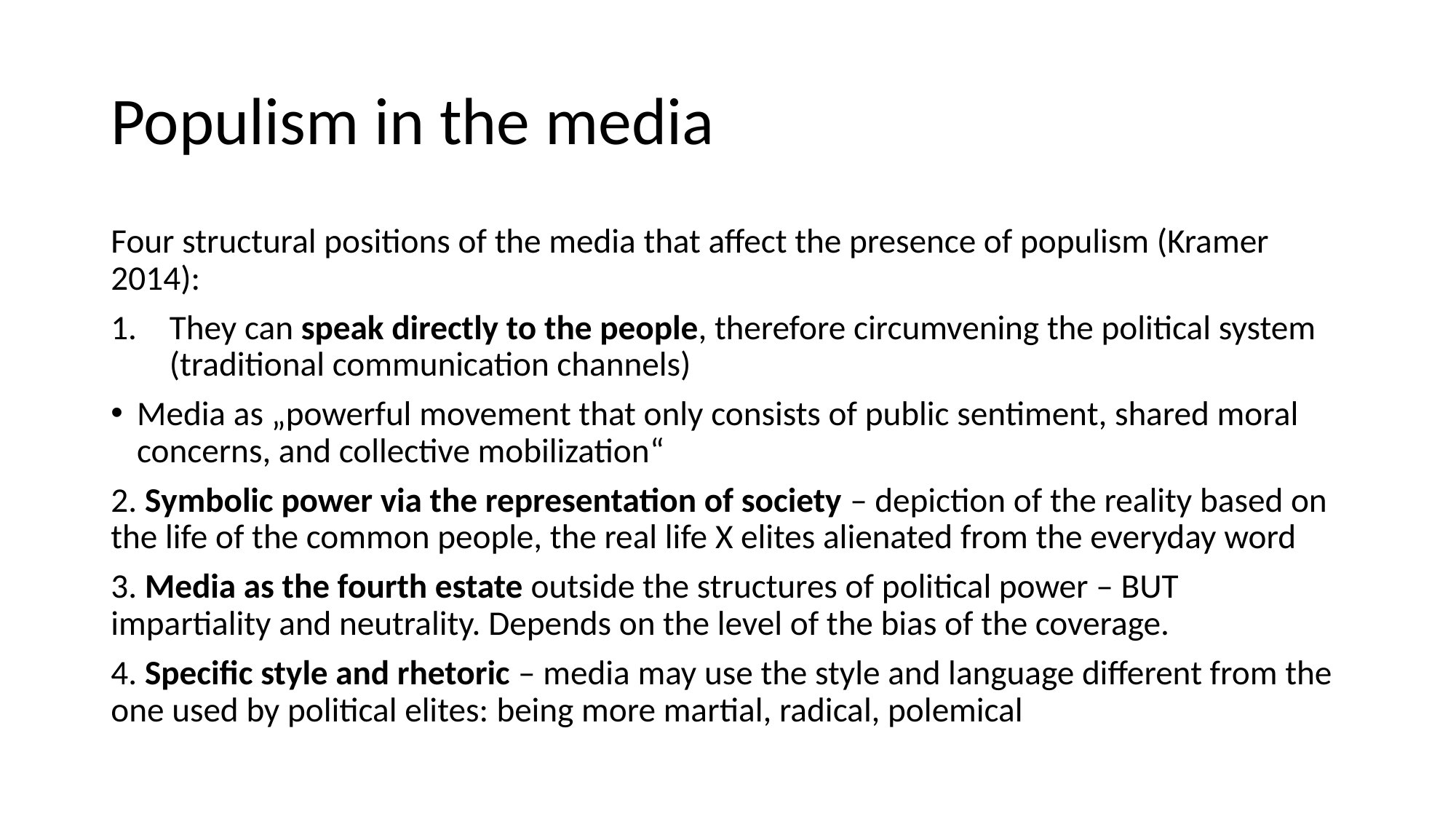

# Populism in the media
Four structural positions of the media that affect the presence of populism (Kramer 2014):
They can speak directly to the people, therefore circumvening the political system (traditional communication channels)
Media as „powerful movement that only consists of public sentiment, shared moral concerns, and collective mobilization“
2. Symbolic power via the representation of society – depiction of the reality based on the life of the common people, the real life X elites alienated from the everyday word
3. Media as the fourth estate outside the structures of political power – BUT impartiality and neutrality. Depends on the level of the bias of the coverage.
4. Specific style and rhetoric – media may use the style and language different from the one used by political elites: being more martial, radical, polemical